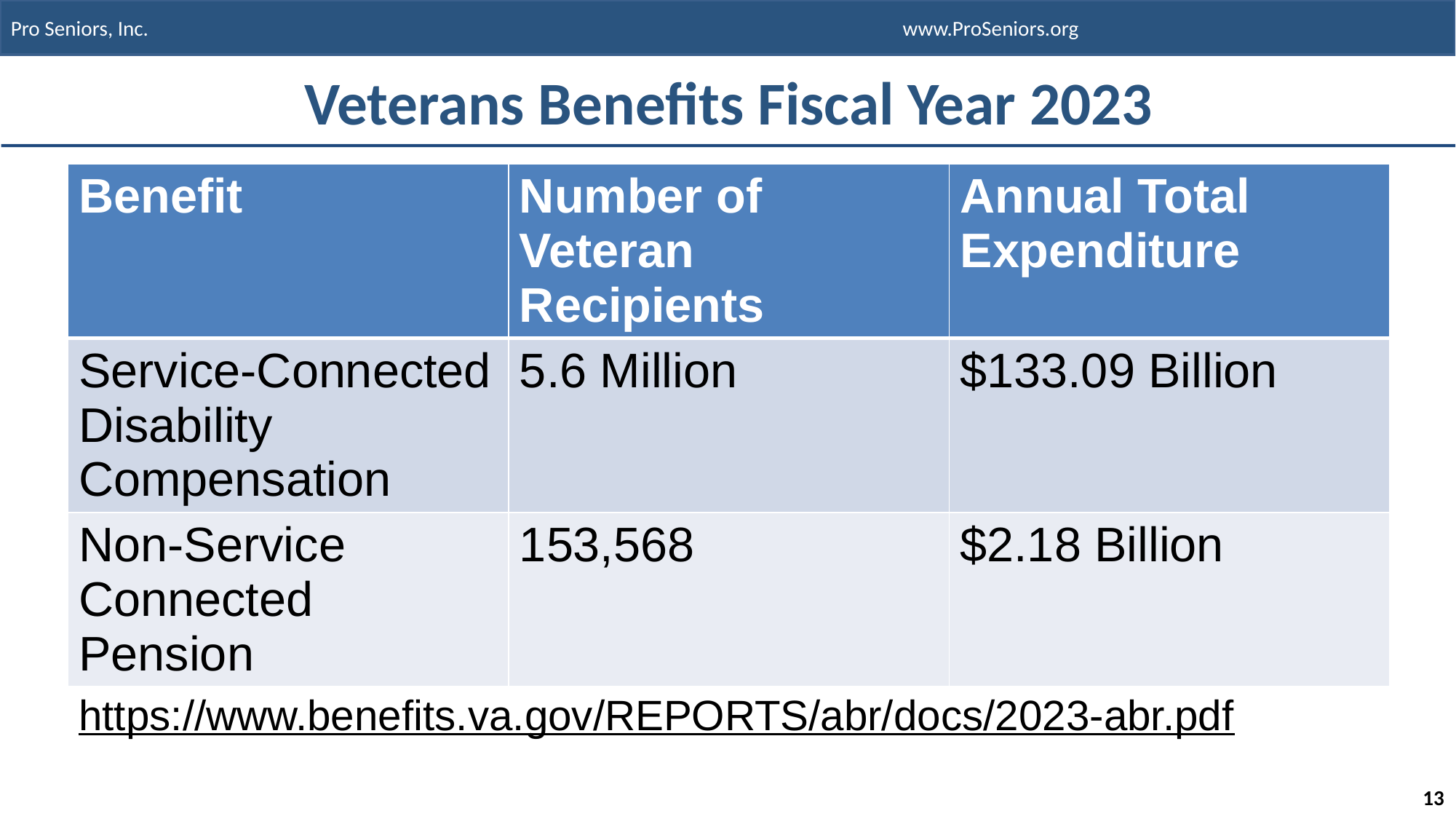

# Veterans Benefits Fiscal Year 2023
| Benefit | Number of Veteran Recipients | Annual Total Expenditure |
| --- | --- | --- |
| Service-Connected Disability Compensation | 5.6 Million | $133.09 Billion |
| Non-Service Connected Pension | 153,568 | $2.18 Billion |
| https://www.benefits.va.gov/REPORTS/abr/docs/2023-abr.pdf |  |  |
13